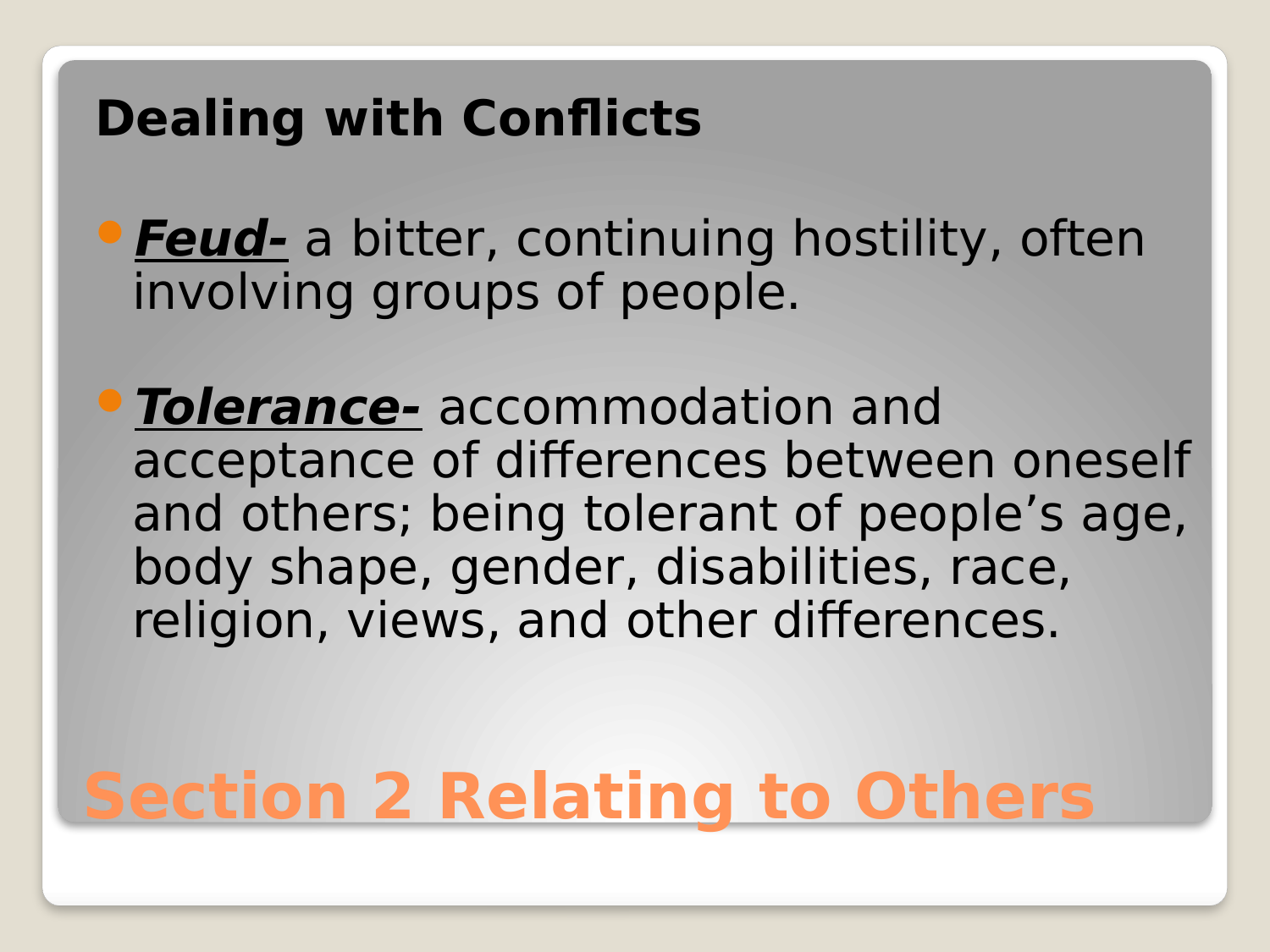

Dealing with Conflicts

Feud- a bitter, continuing hostility, often involving groups of people.

Tolerance- accommodation and acceptance of differences between oneself and others; being tolerant of people’s age, body shape, gender, disabilities, race, religion, views, and other differences.

# Section 2 Relating to Others